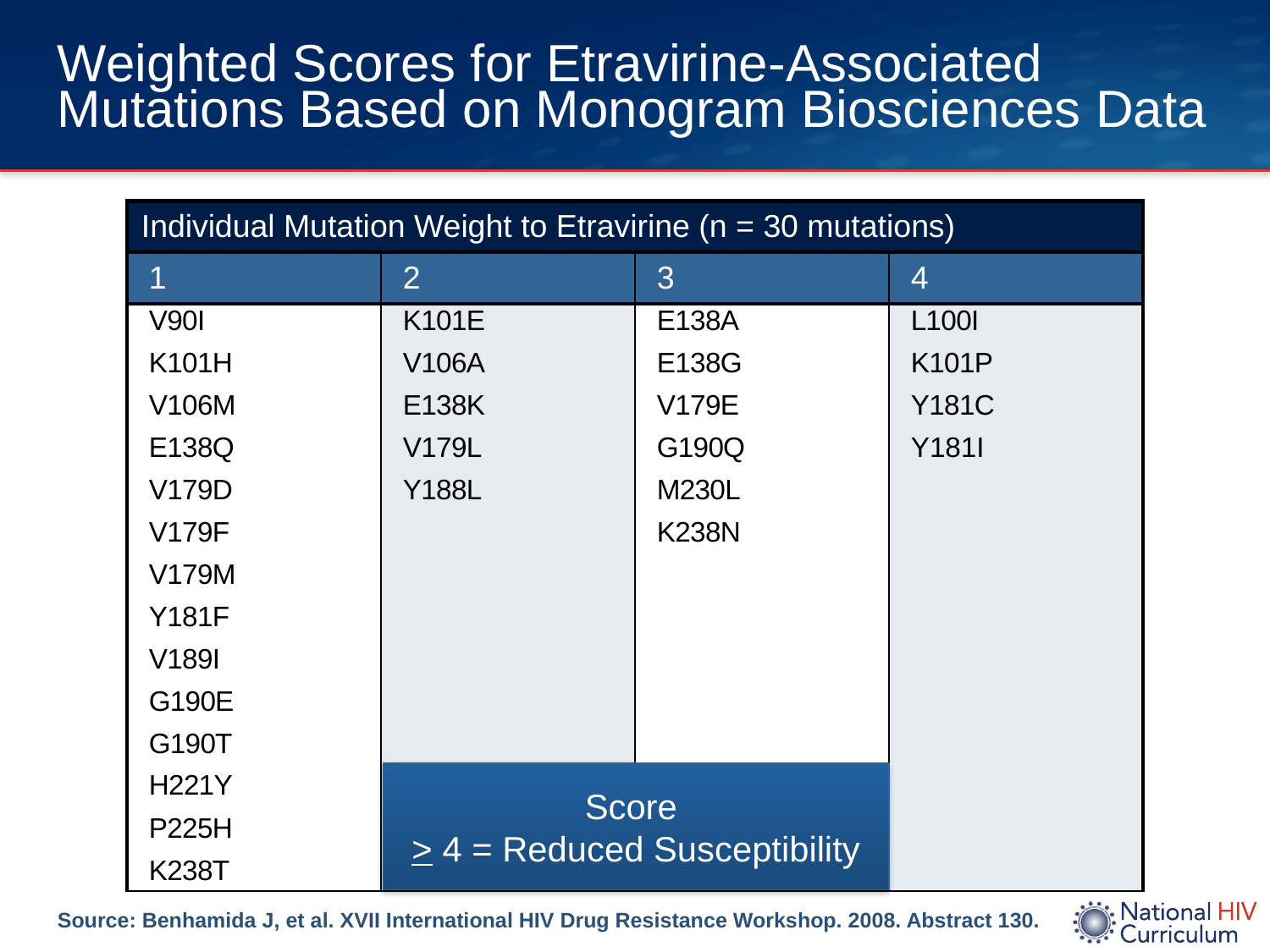

# Weighted Scores for Etravirine-Associated Mutations Based on Monogram Biosciences Data
| Individual Mutation Weight to Etravirine (n = 30 mutations) |  |  |  |
| --- | --- | --- | --- |
| 1 | 2 | 3 | 4 |
| V90I K101H V106M E138Q V179D V179F V179M Y181F V189I G190E G190T H221Y P225H K238T | K101E V106A E138K V179L Y188L | E138A E138G V179E G190Q M230L K238N | L100I K101P Y181C Y181I |
Score
> 4 = Reduced Susceptibility
Source: Benhamida J, et al. XVII International HIV Drug Resistance Workshop. 2008. Abstract 130.